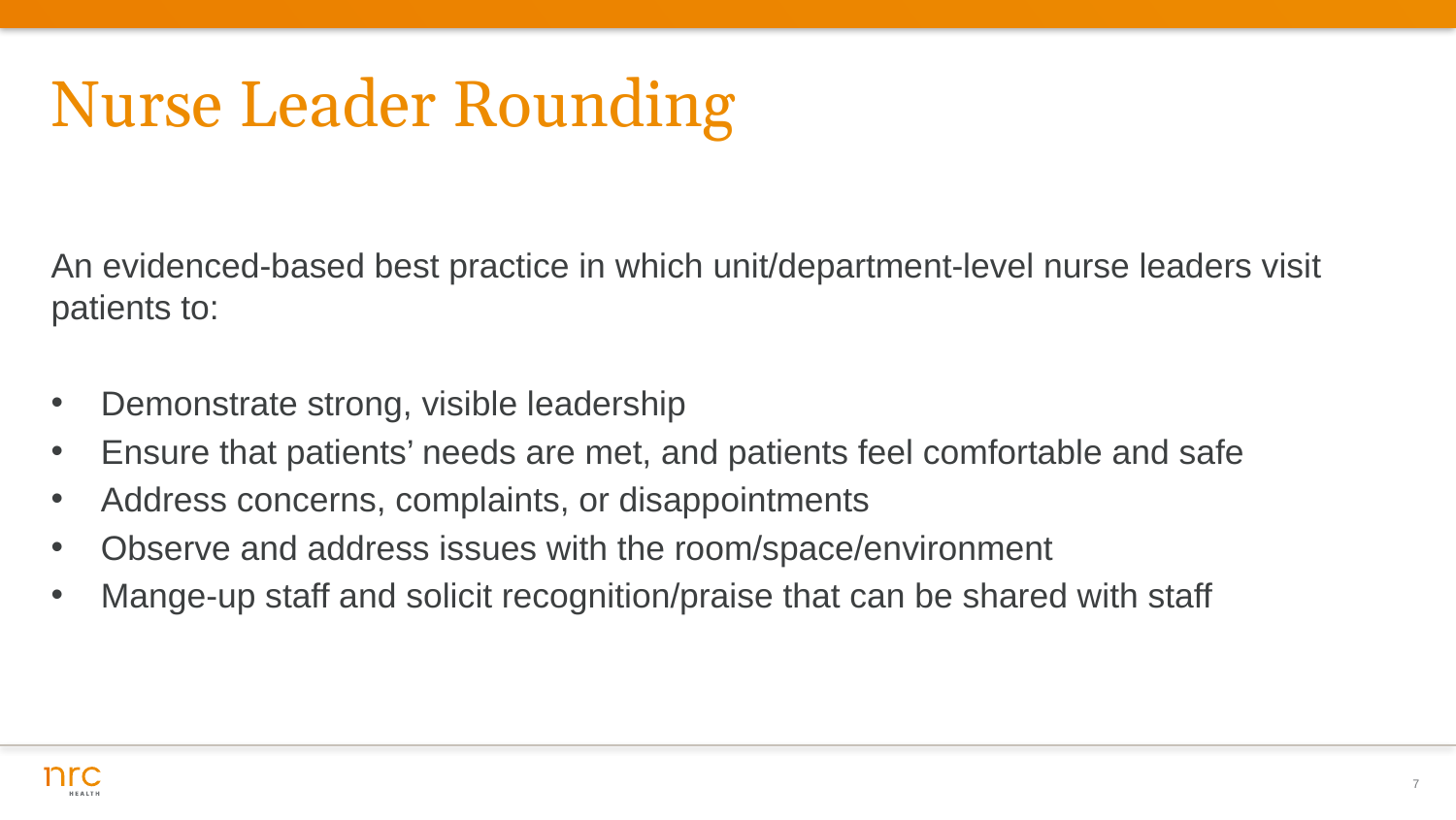

# Nurse Leader Rounding
An evidenced-based best practice in which unit/department-level nurse leaders visit patients to:

Demonstrate strong, visible leadership
Ensure that patients’ needs are met, and patients feel comfortable and safe
Address concerns, complaints, or disappointments
Observe and address issues with the room/space/environment
Mange-up staff and solicit recognition/praise that can be shared with staff
7